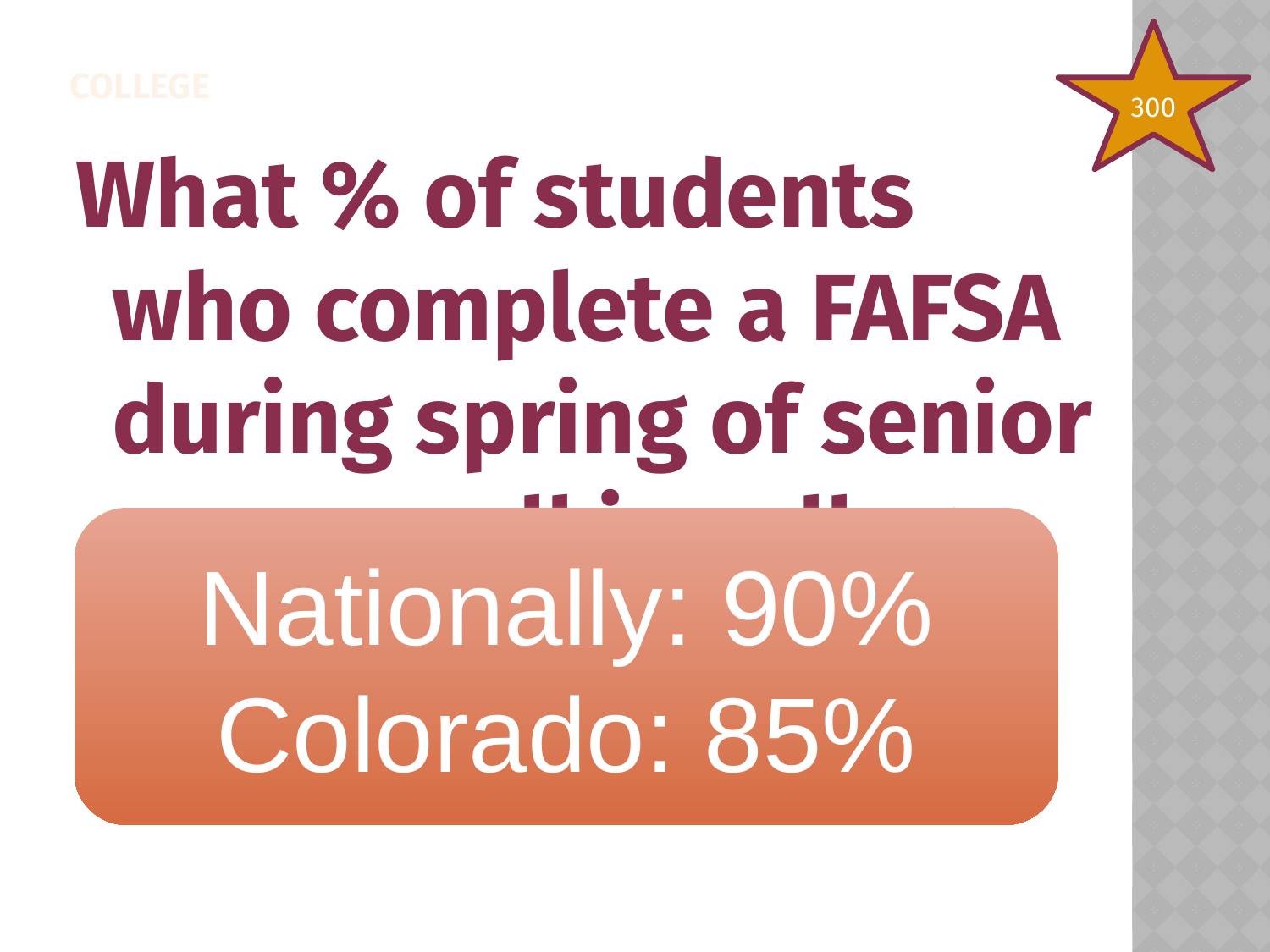

college
300
What % of students who complete a FAFSA during spring of senior year enroll in college within 12 months?

Nationally: 90% Colorado: 85%